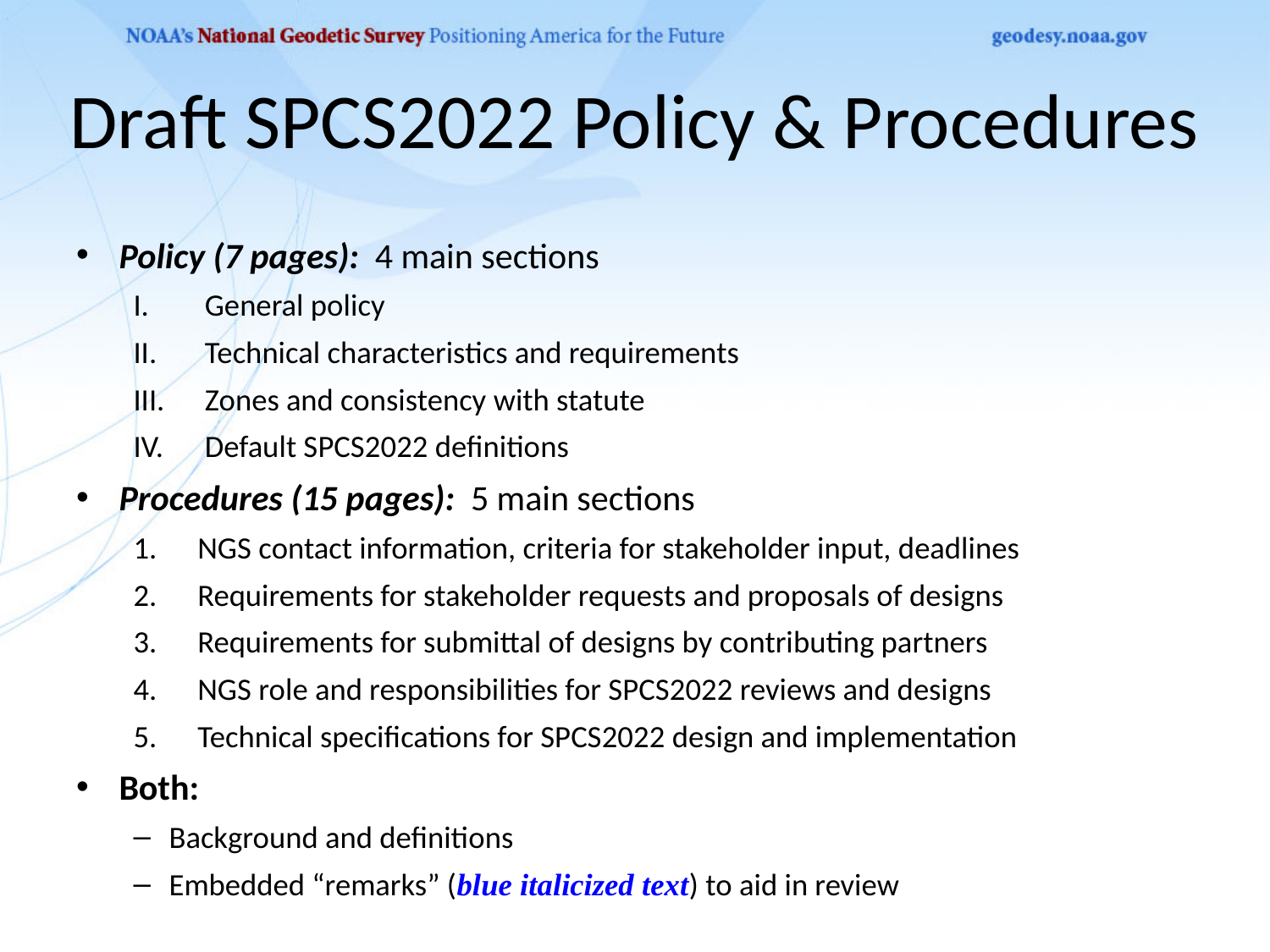

# Draft SPCS2022 Policy & Procedures
Policy (7 pages):  4 main sections
General policy
Technical characteristics and requirements
Zones and consistency with statute
Default SPCS2022 definitions
Procedures (15 pages):  5 main sections
NGS contact information, criteria for stakeholder input, deadlines
Requirements for stakeholder requests and proposals of designs
Requirements for submittal of designs by contributing partners
NGS role and responsibilities for SPCS2022 reviews and designs
Technical specifications for SPCS2022 design and implementation
Both:
Background and definitions
Embedded “remarks” (blue italicized text) to aid in review